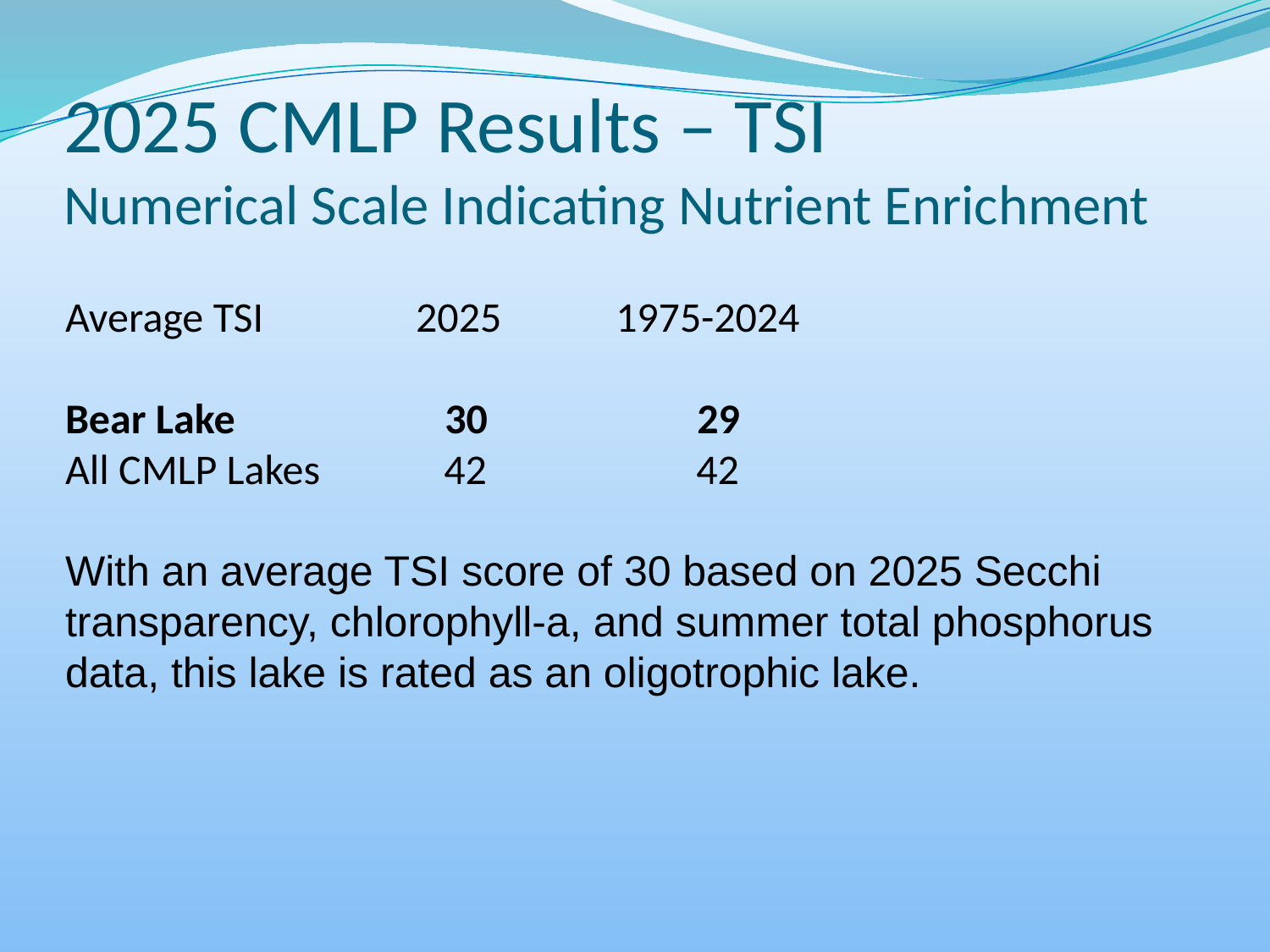

# 2025 CMLP Results – TSI Numerical Scale Indicating Nutrient Enrichment
Average TSI                2025            1975-2024

Bear Lake                      30                      29
All CMLP Lakes             42                      42

With an average TSI score of 30 based on 2025 Secchi transparency, chlorophyll-a, and summer total phosphorus data, this lake is rated as an oligotrophic lake.